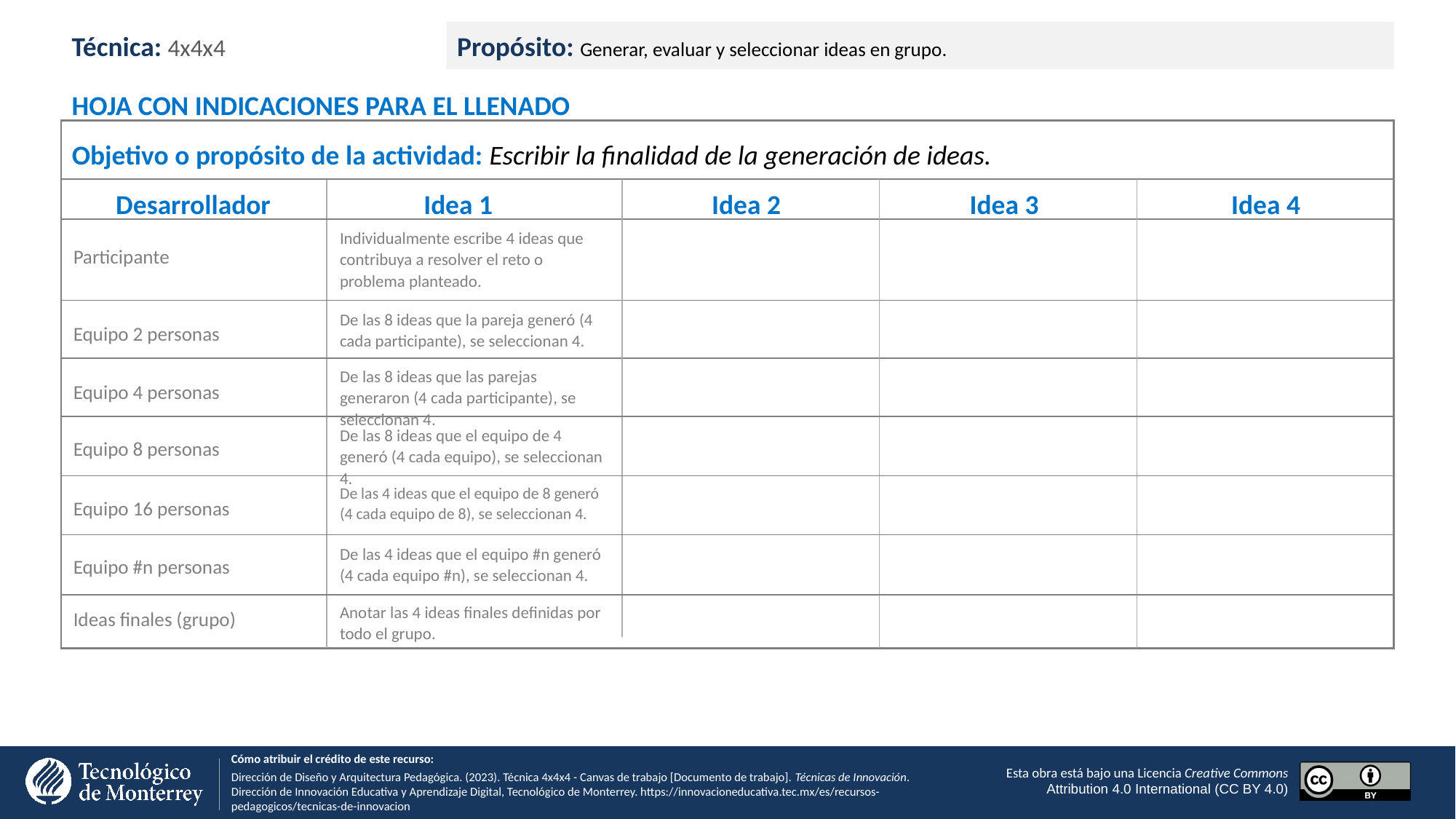

Técnica: 4x4x4
Propósito: Generar, evaluar y seleccionar ideas en grupo.
HOJA CON INDICACIONES PARA EL LLENADO

Objetivo o propósito de la actividad: Escribir la finalidad de la generación de ideas.
Desarrollador
Idea 1
Idea 2
Idea 3
Idea 4
Individualmente escribe 4 ideas que contribuya a resolver el reto o problema planteado.
Participante
De las 8 ideas que la pareja generó (4 cada participante), se seleccionan 4.
Equipo 2 personas
De las 8 ideas que las parejas generaron (4 cada participante), se seleccionan 4.
Equipo 4 personas
De las 8 ideas que el equipo de 4 generó (4 cada equipo), se seleccionan 4.
Equipo 8 personas
De las 4 ideas que el equipo de 8 generó (4 cada equipo de 8), se seleccionan 4.
Equipo 16 personas
De las 4 ideas que el equipo #n generó (4 cada equipo #n), se seleccionan 4.
Equipo #n personas
Anotar las 4 ideas finales definidas por todo el grupo.
Ideas finales (grupo)